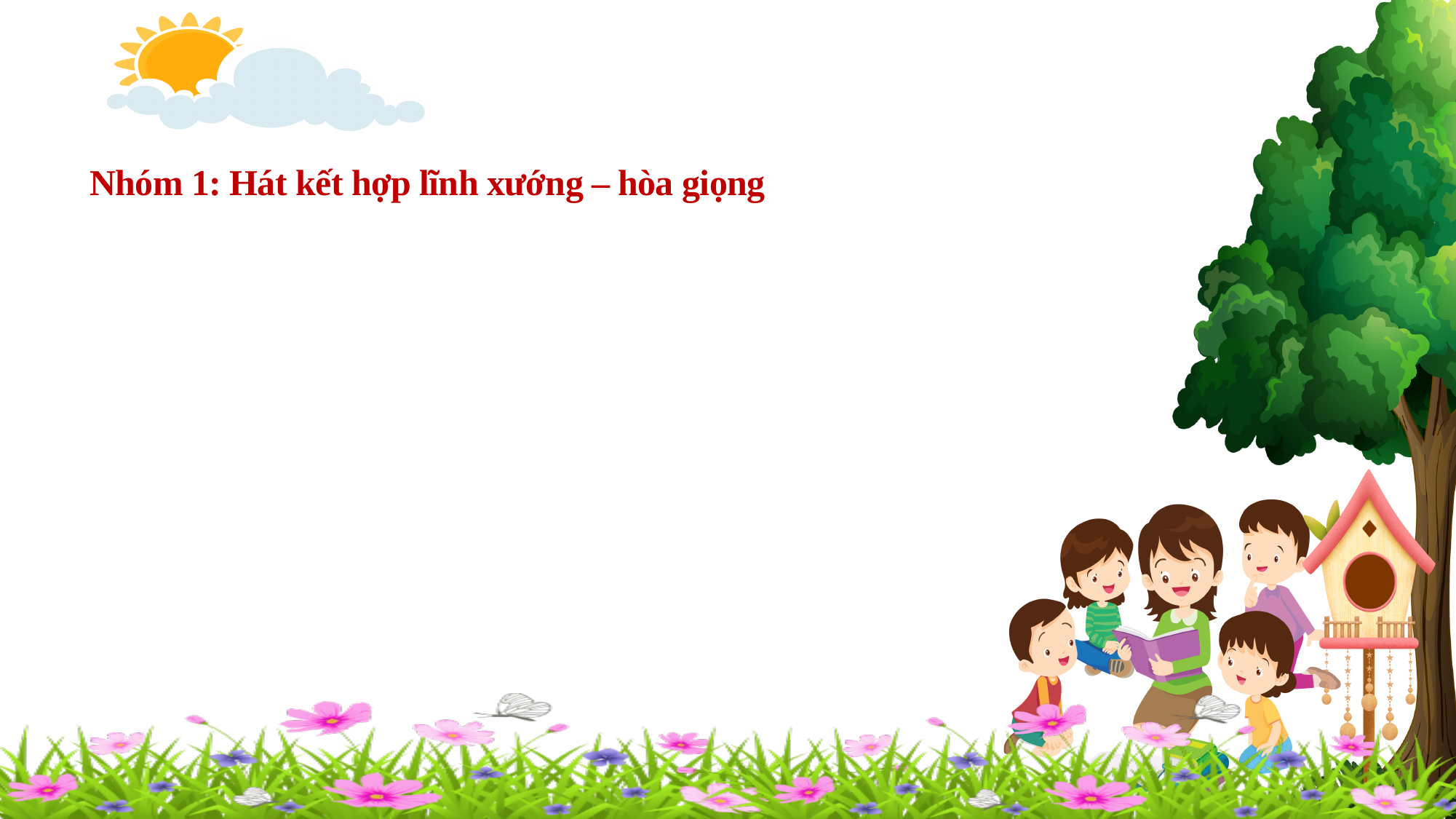

Nhóm 1: Hát kết hợp lĩnh xướng – hòa giọng